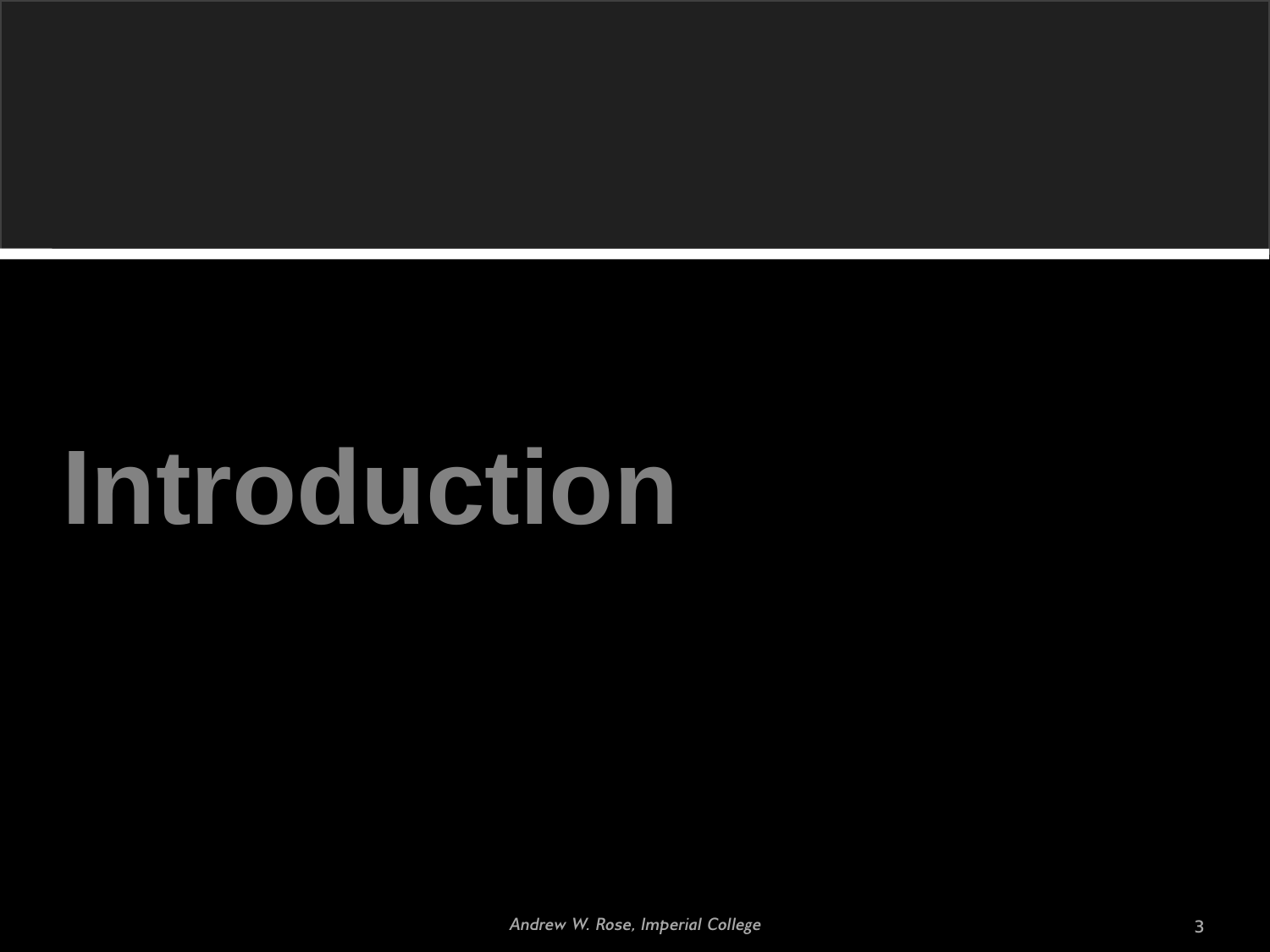

# Introduction

Andrew W. Rose, Imperial College
3